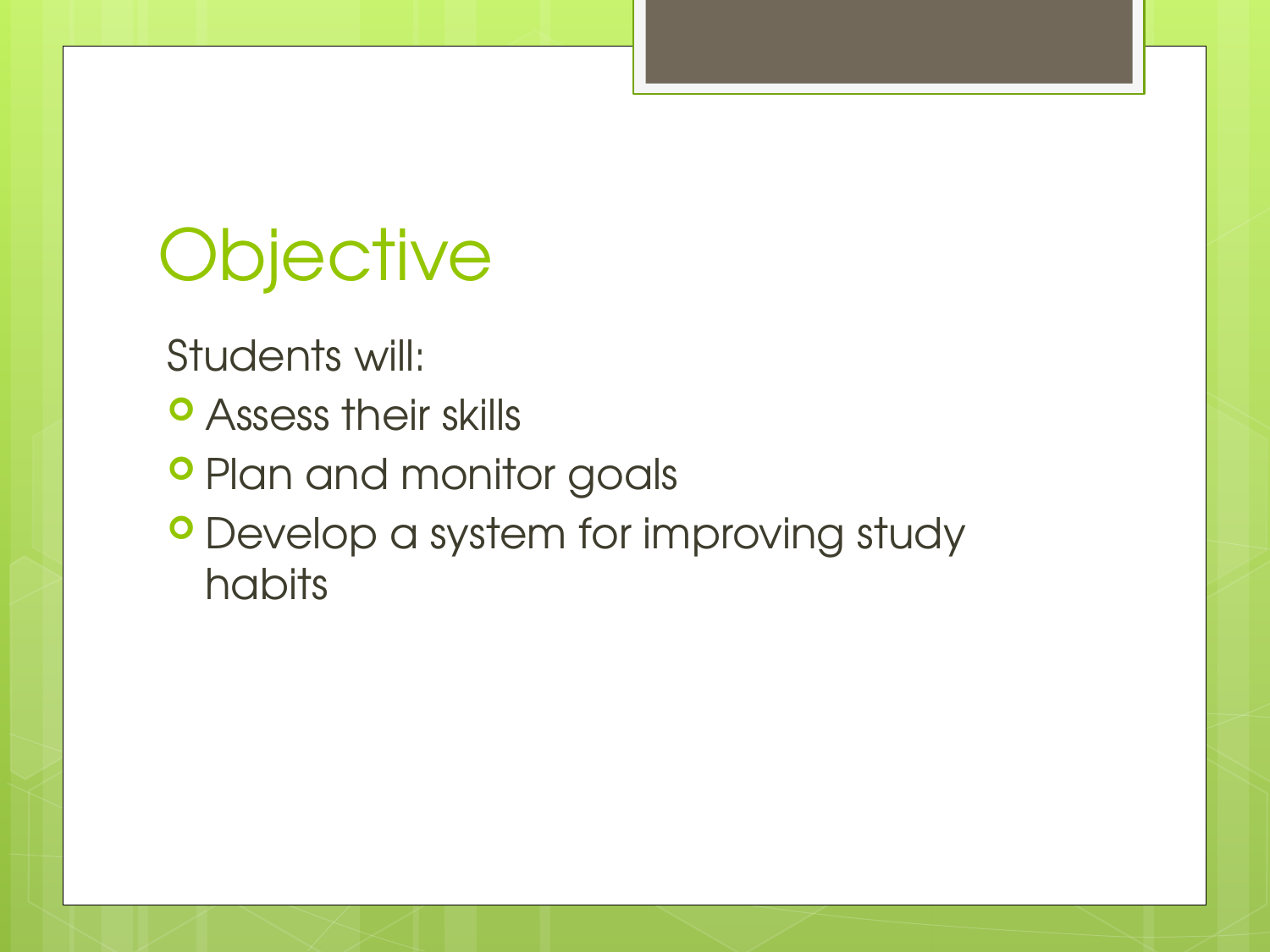

# Objective
Students will:
Assess their skills
Plan and monitor goals
Develop a system for improving study habits